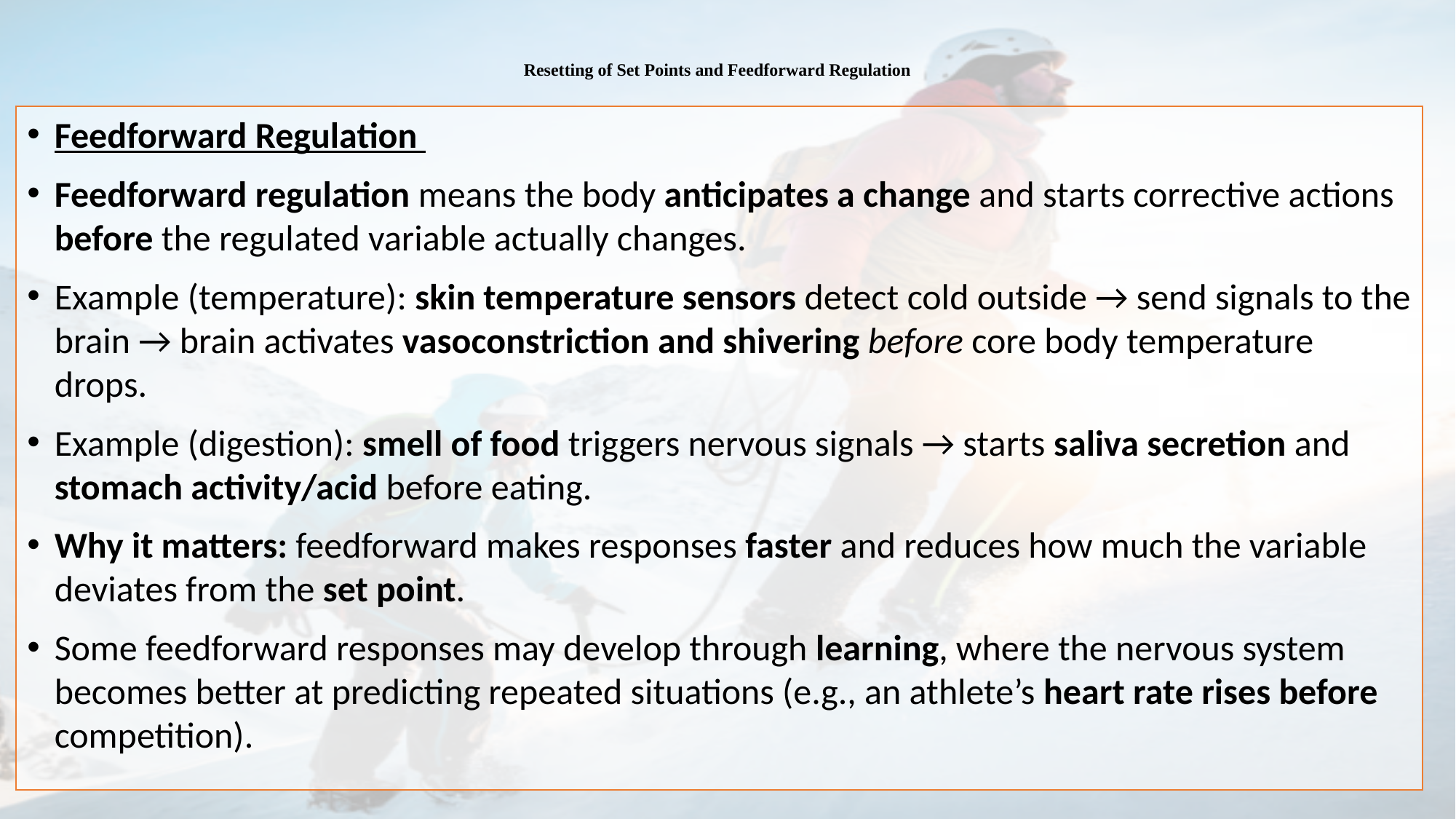

# Resetting of Set Points and Feedforward Regulation
Feedforward Regulation
Feedforward regulation means the body anticipates a change and starts corrective actions before the regulated variable actually changes.
Example (temperature): skin temperature sensors detect cold outside → send signals to the brain → brain activates vasoconstriction and shivering before core body temperature drops.
Example (digestion): smell of food triggers nervous signals → starts saliva secretion and stomach activity/acid before eating.
Why it matters: feedforward makes responses faster and reduces how much the variable deviates from the set point.
Some feedforward responses may develop through learning, where the nervous system becomes better at predicting repeated situations (e.g., an athlete’s heart rate rises before competition).